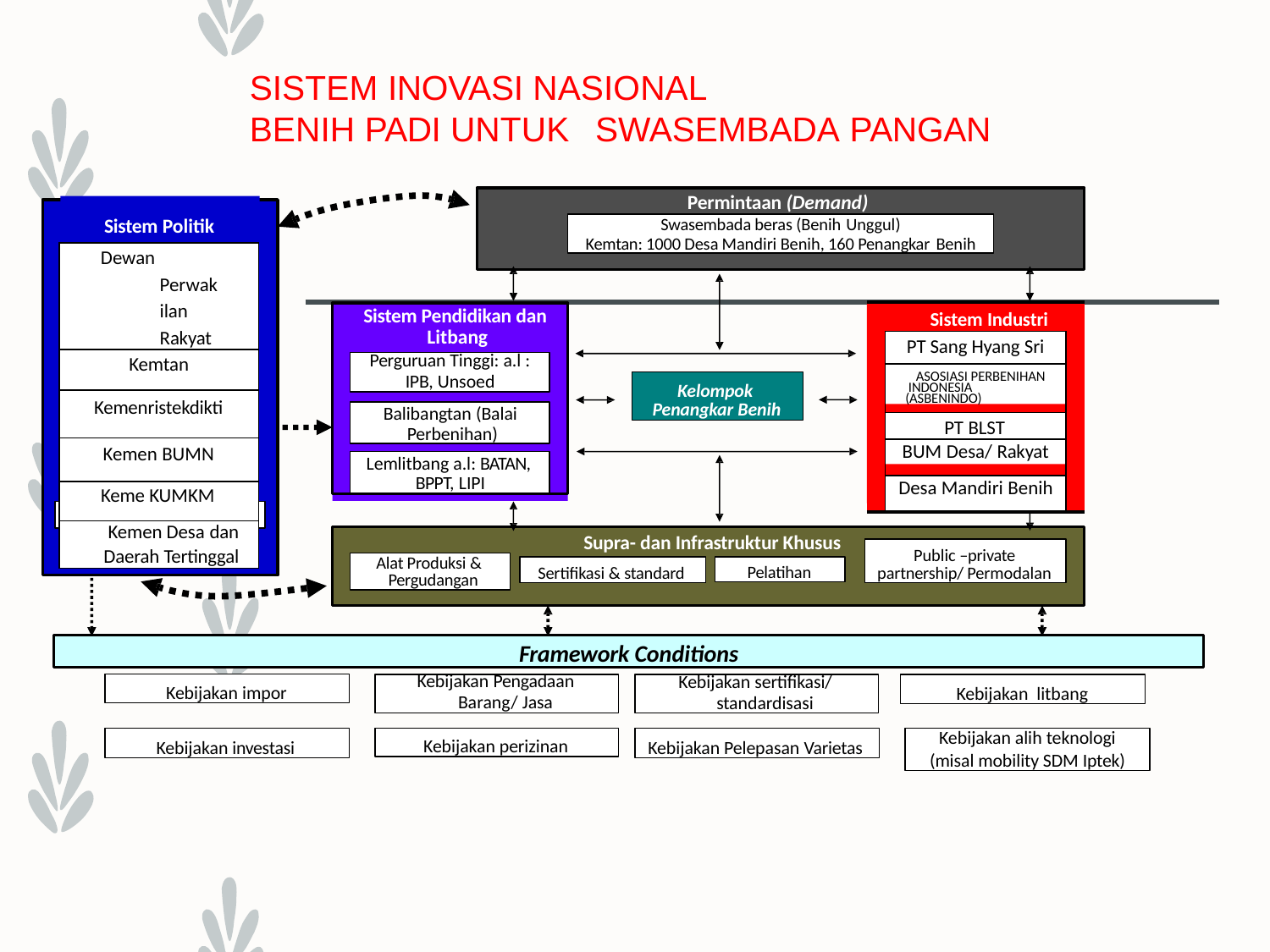

# SISTEM INOVASI NASIONAL
BENIH PADI UNTUK	SWASEMBADA PANGAN

Permintaan (Demand)

Sistem Politik
Swasembada beras (Benih Unggul)
Kemtan: 1000 Desa Mandiri Benih, 160 Penangkar Benih
| Dewan Perwakilan Rakyat |
| --- |
| Kemtan |
| Kemenristekdikti |
| Kemen BUMN |
| Keme KUMKM |
| Kemen Desa dan Daerah Tertinggal |

| Sistem Industri |  |  |
| --- | --- | --- |
|  | PT Sang Hyang Sri |  |
|  | ASOSIASI PERBENIHAN INDONESIA (ASBENINDO) |  |
|  | PT BLST |  |
|  | BUM Desa/ Rakyat |  |
|  | Desa Mandiri Benih |  |

Sistem Pendidikan dan  Litbang

Balibangtan (Balai  Perbenihan)
Lemlitbang a.l: BATAN,  BPPT, LIPI

Perguruan Tinggi: a.l :
IPB, Unsoed

Kelompok  Penangkar Benih

Pemkab/Pemkot

Supra- dan Infrastruktur Khusus
Public –private  partnership/ Permodalan
Alat Produksi &  Pergudangan
Sertifikasi & standard
Pelatihan

Framework Conditions
Kebijakan impor
Kebijakan Pengadaan
Barang/ Jasa
Kebijakan sertifikasi/
standardisasi
Kebijakan litbang
Kebijakan investasi
Kebijakan perizinan
Kebijakan Pelepasan Varietas
Kebijakan alih teknologi
(misal mobility SDM Iptek)